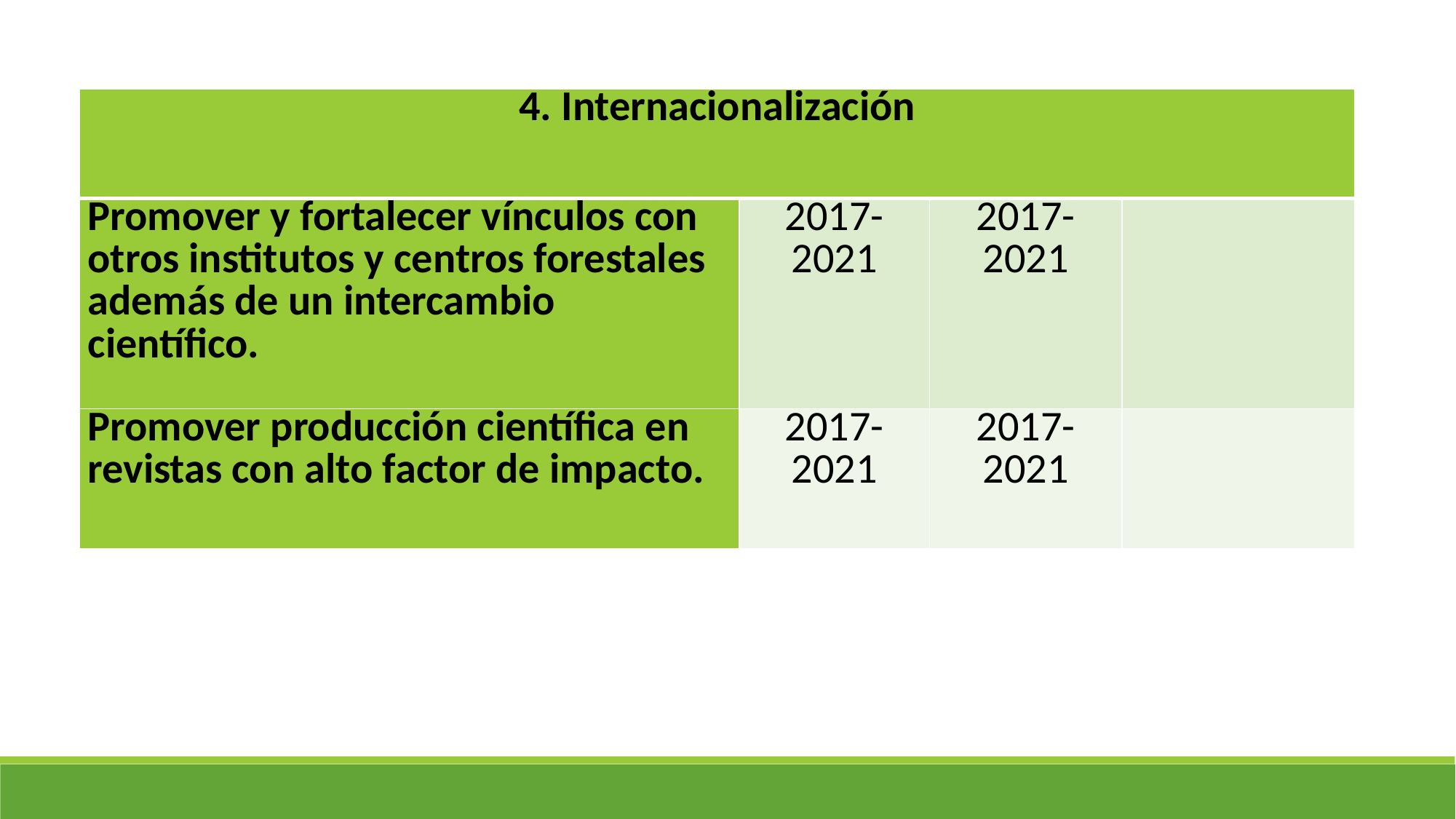

| 4. Internacionalización |  |  |  |
| --- | --- | --- | --- |
| Promover y fortalecer vínculos con otros institutos y centros forestales además de un intercambio científico. | 2017-2021 | 2017-2021 |  |
| Promover producción científica en revistas con alto factor de impacto. | 2017-2021 | 2017-2021 |  |